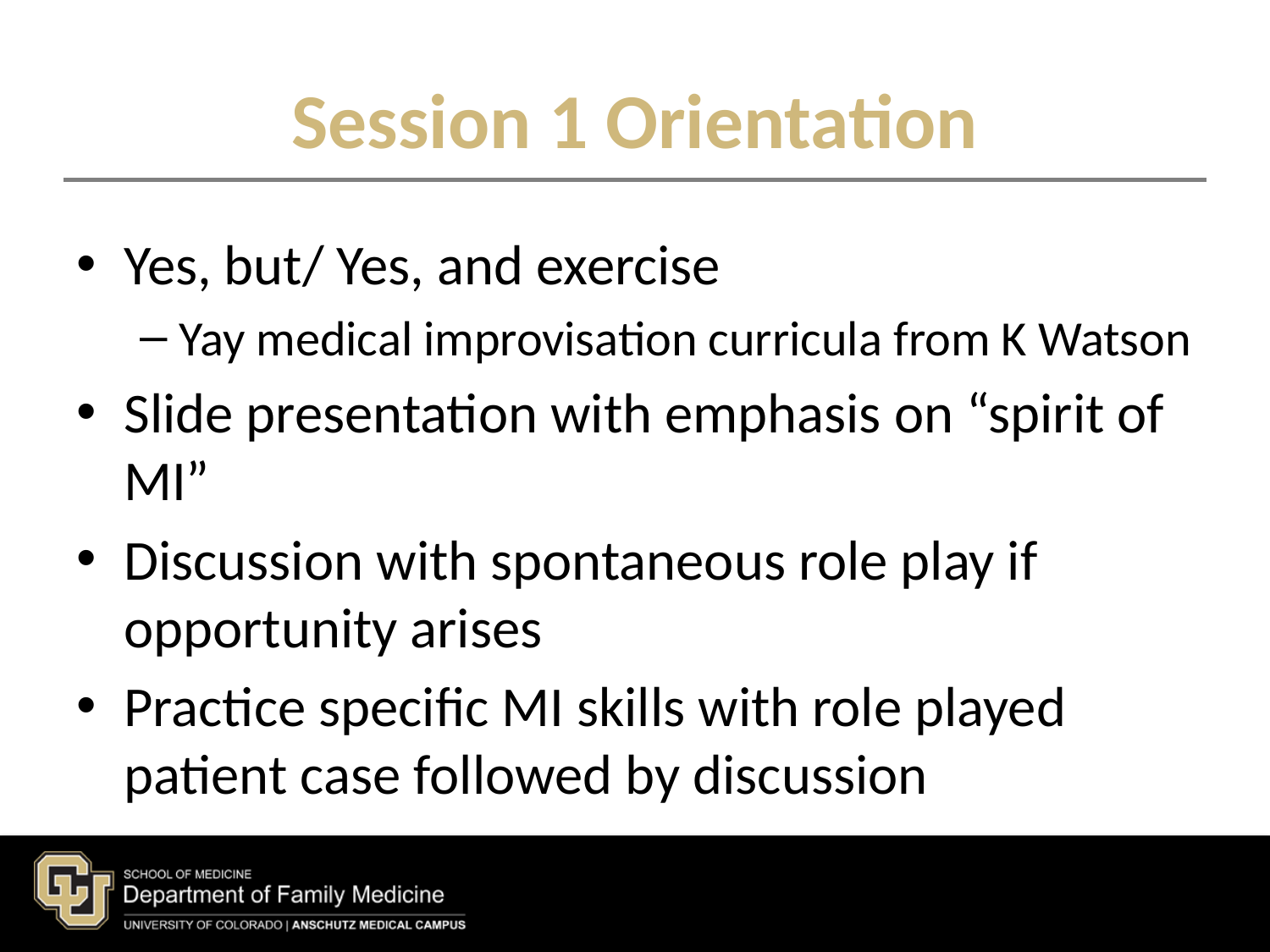

# Session 1 Orientation
Yes, but/ Yes, and exercise
Yay medical improvisation curricula from K Watson
Slide presentation with emphasis on “spirit of MI”
Discussion with spontaneous role play if opportunity arises
Practice specific MI skills with role played patient case followed by discussion